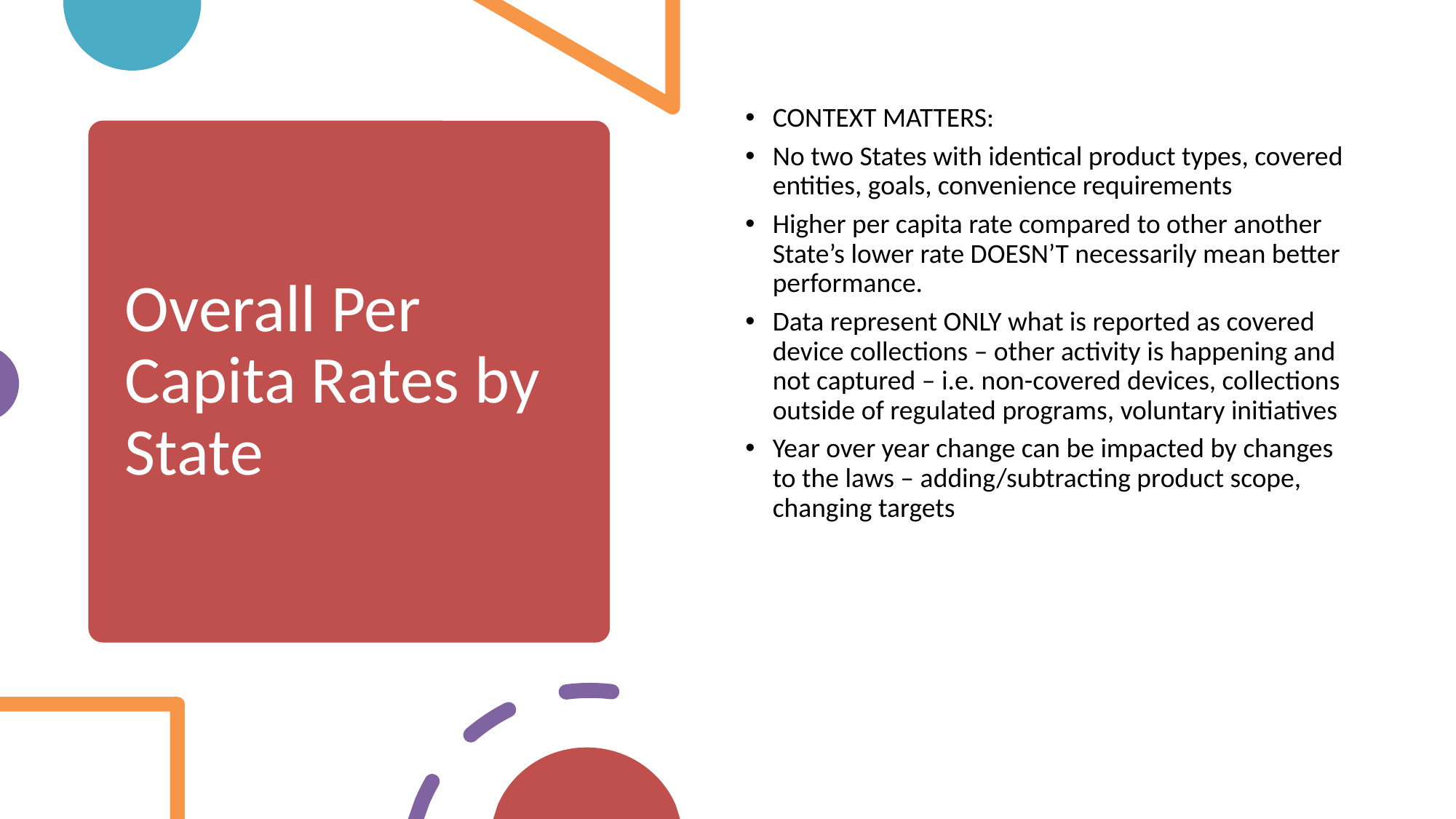

CONTEXT MATTERS:
No two States with identical product types, covered entities, goals, convenience requirements
Higher per capita rate compared to other another State’s lower rate DOESN’T necessarily mean better performance.
Data represent ONLY what is reported as covered device collections – other activity is happening and not captured – i.e. non-covered devices, collections outside of regulated programs, voluntary initiatives
Year over year change can be impacted by changes to the laws – adding/subtracting product scope, changing targets

# Overall Per Capita Rates by State